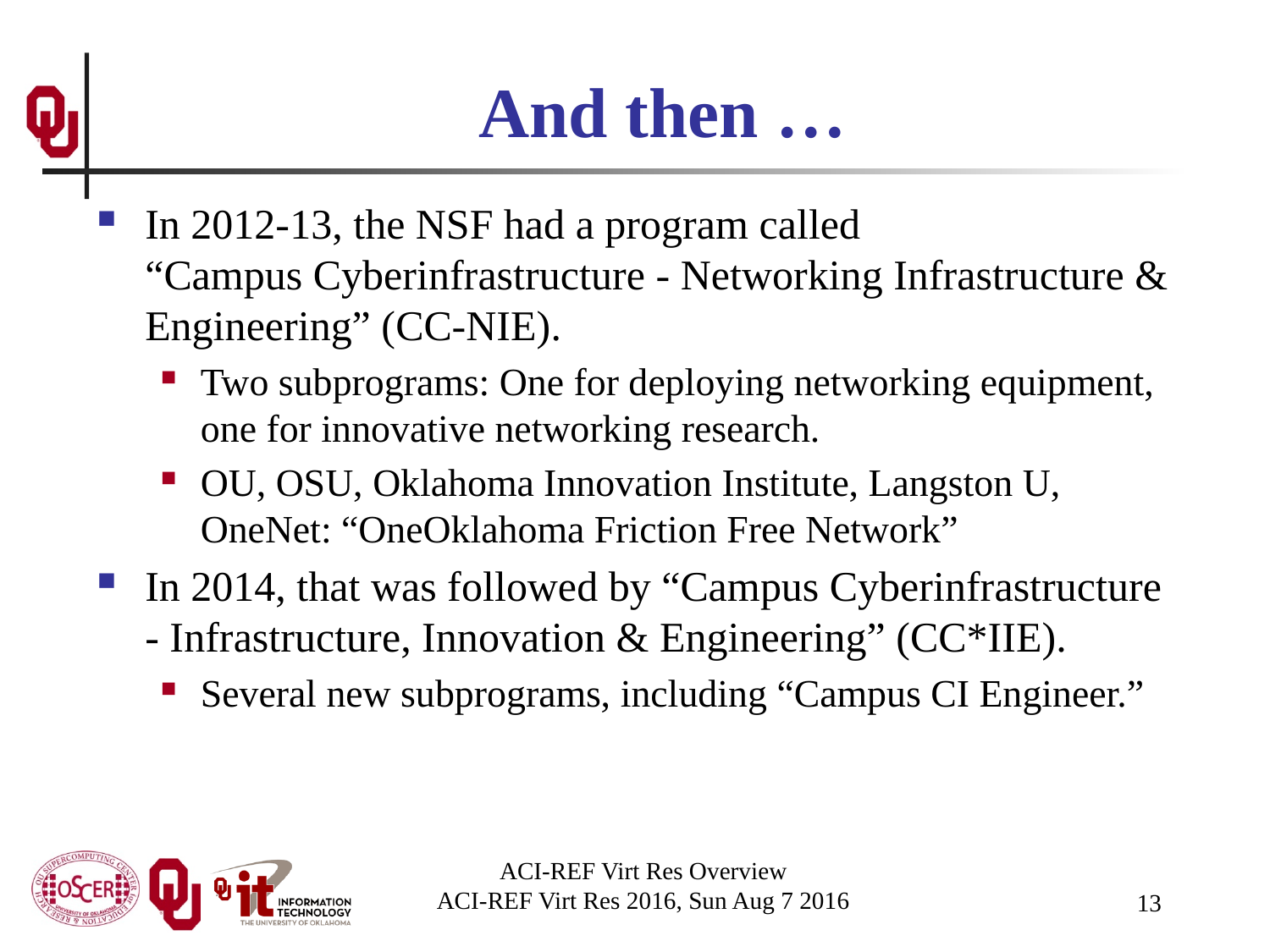

# And then …
In 2012-13, the NSF had a program called               “Campus Cyberinfrastructure - Networking Infrastructure & Engineering” (CC-NIE).
Two subprograms: One for deploying networking equipment, one for innovative networking research.
OU, OSU, Oklahoma Innovation Institute, Langston U, OneNet: “OneOklahoma Friction Free Network”
In 2014, that was followed by “Campus Cyberinfrastructure - Infrastructure, Innovation & Engineering” (CC*IIE).
Several new subprograms, including “Campus CI Engineer.”
ACI-REF Virt Res Overview
ACI-REF Virt Res 2016, Sun Aug 7 2016
13